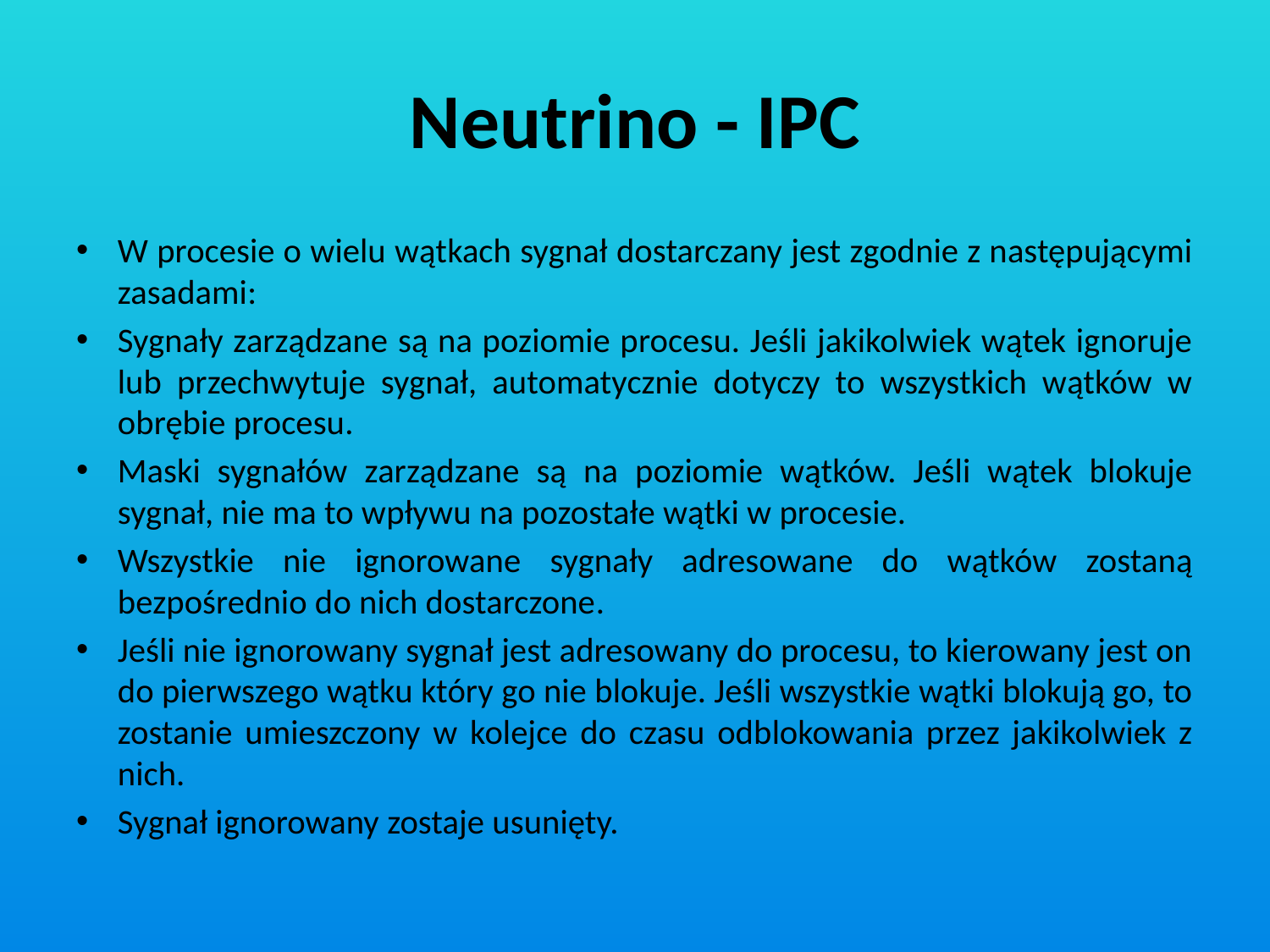

# Neutrino - IPC
W procesie o wielu wątkach sygnał dostarczany jest zgodnie z następującymi zasadami:
Sygnały zarządzane są na poziomie procesu. Jeśli jakikolwiek wątek ignoruje lub przechwytuje sygnał, automatycznie dotyczy to wszystkich wątków w obrębie procesu.
Maski sygnałów zarządzane są na poziomie wątków. Jeśli wątek blokuje sygnał, nie ma to wpływu na pozostałe wątki w procesie.
Wszystkie nie ignorowane sygnały adresowane do wątków zostaną bezpośrednio do nich dostarczone.
Jeśli nie ignorowany sygnał jest adresowany do procesu, to kierowany jest on do pierwszego wątku który go nie blokuje. Jeśli wszystkie wątki blokują go, to zostanie umieszczony w kolejce do czasu odblokowania przez jakikolwiek z nich.
Sygnał ignorowany zostaje usunięty.